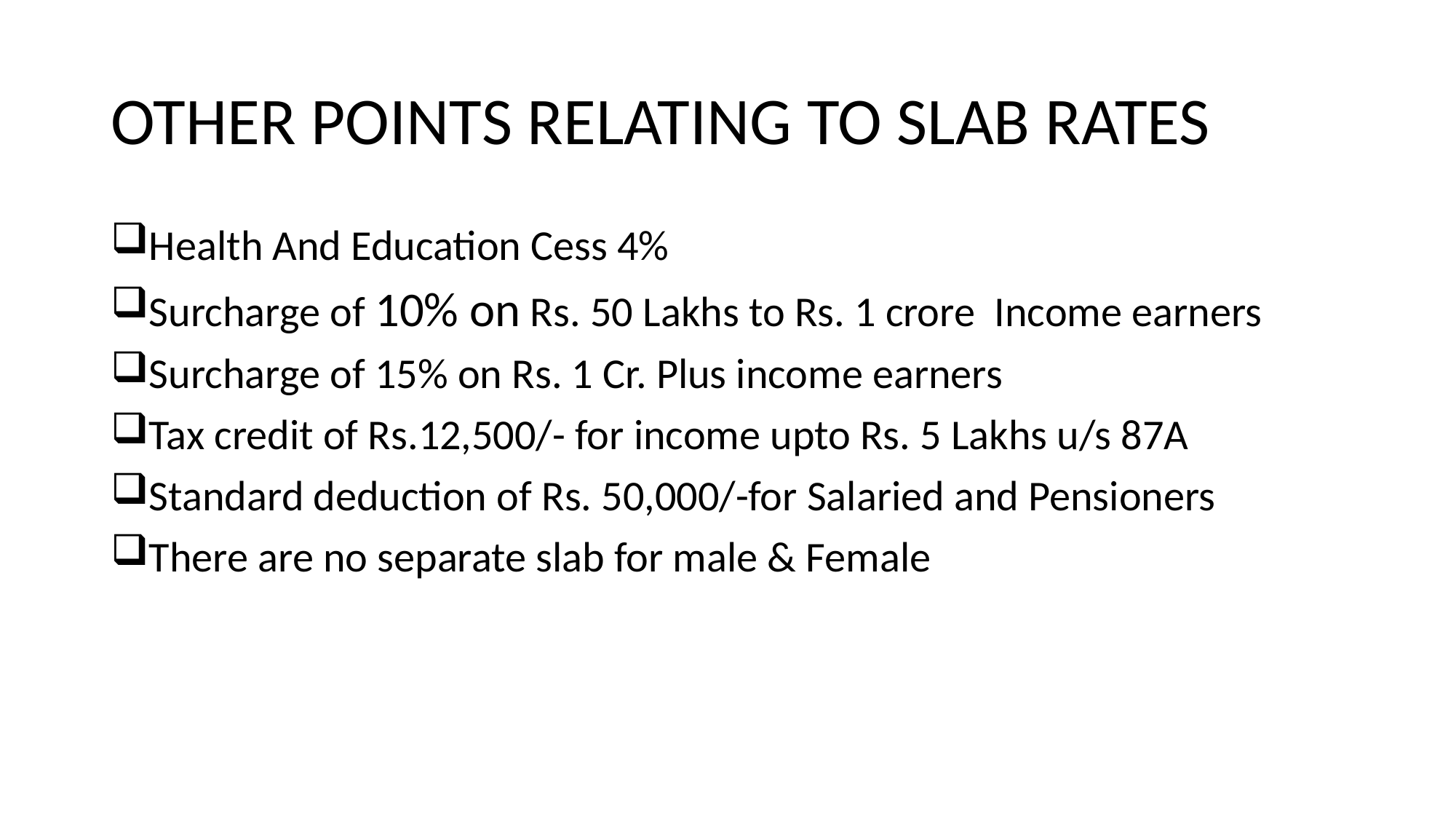

# OTHER POINTS RELATING TO SLAB RATES
Health And Education Cess 4%
Surcharge of 10% on Rs. 50 Lakhs to Rs. 1 crore  Income earners
Surcharge of 15% on Rs. 1 Cr. Plus income earners
Tax credit of Rs.12,500/- for income upto Rs. 5 Lakhs u/s 87A
Standard deduction of Rs. 50,000/-for Salaried and Pensioners
There are no separate slab for male & Female